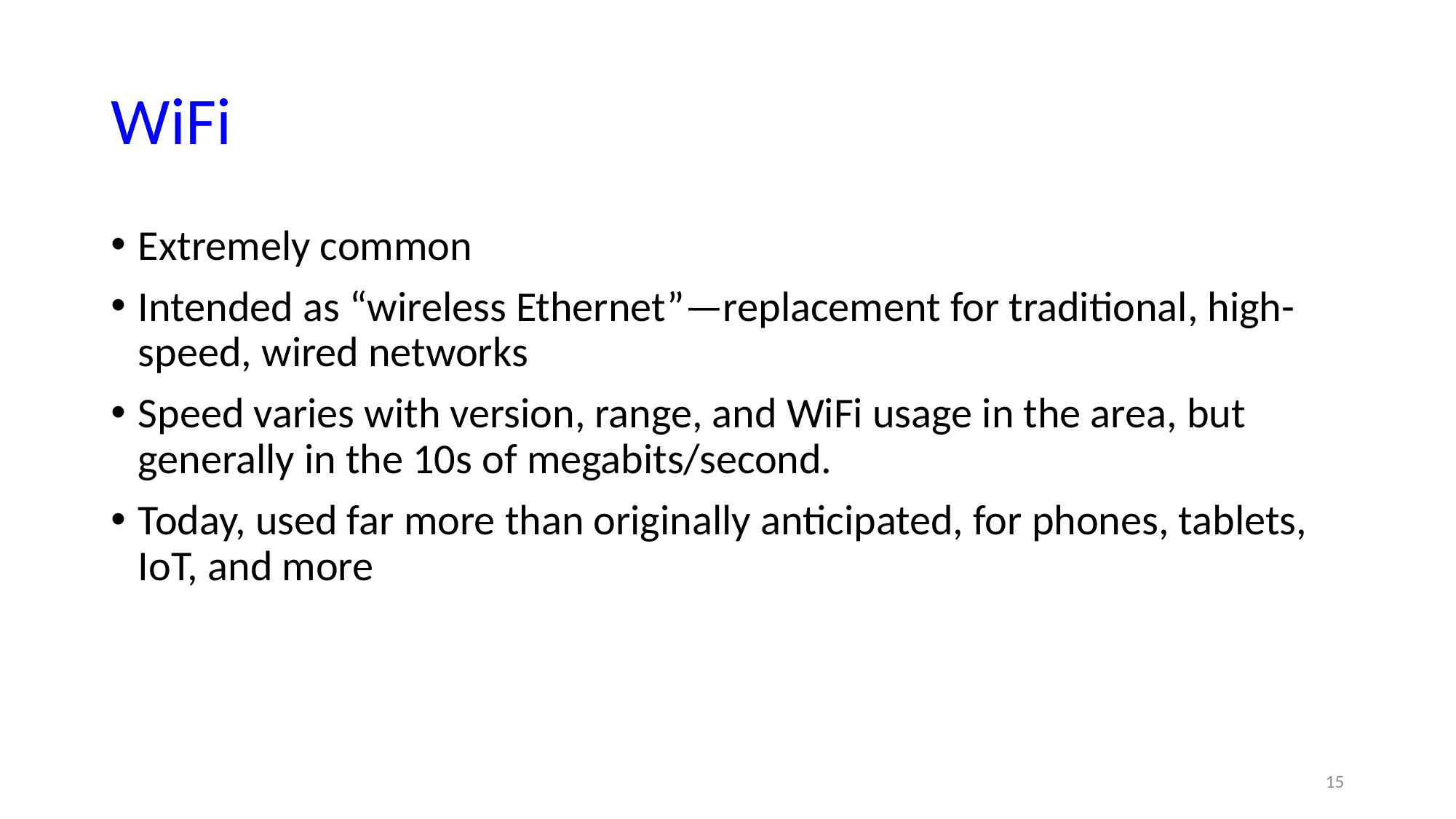

# WiFi
Extremely common
Intended as “wireless Ethernet”—replacement for traditional, high-speed, wired networks
Speed varies with version, range, and WiFi usage in the area, but generally in the 10s of megabits/second.
Today, used far more than originally anticipated, for phones, tablets, IoT, and more
15